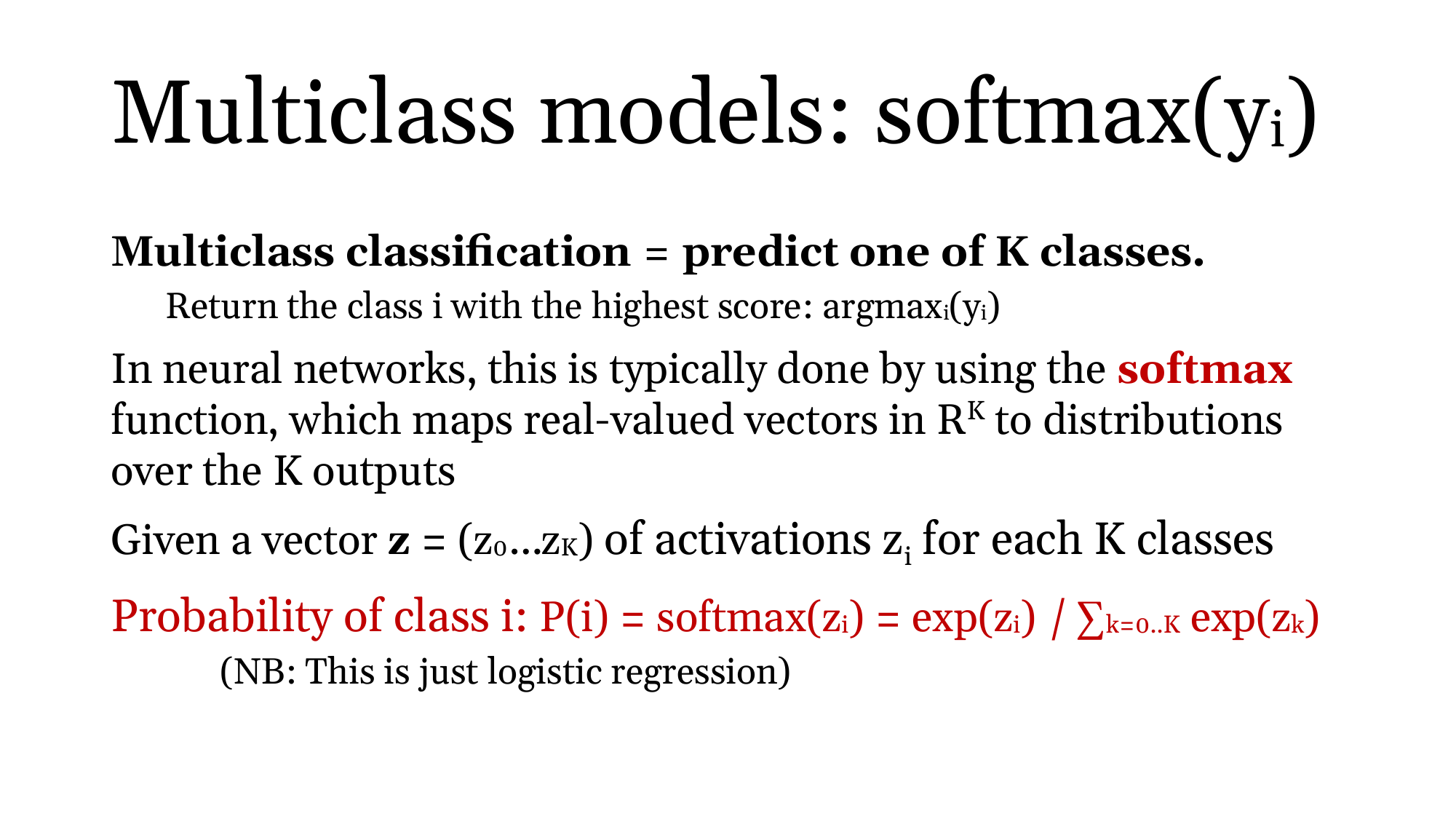

# Multiclass models: softmax(yi)
Multiclass classification = predict one of K classes.
Return the class i with the highest score: argmaxi(yi)
In neural networks, this is typically done by using the softmax function, which maps real-valued vectors in RK to distributions over the K outputs
Given a vector z = (z0…zK) of activations zi for each K classes
Probability of class i: P(i) = softmax(zi) = exp(zi) ∕ ∑k=0..K exp(zk)
(NB: This is just logistic regression)